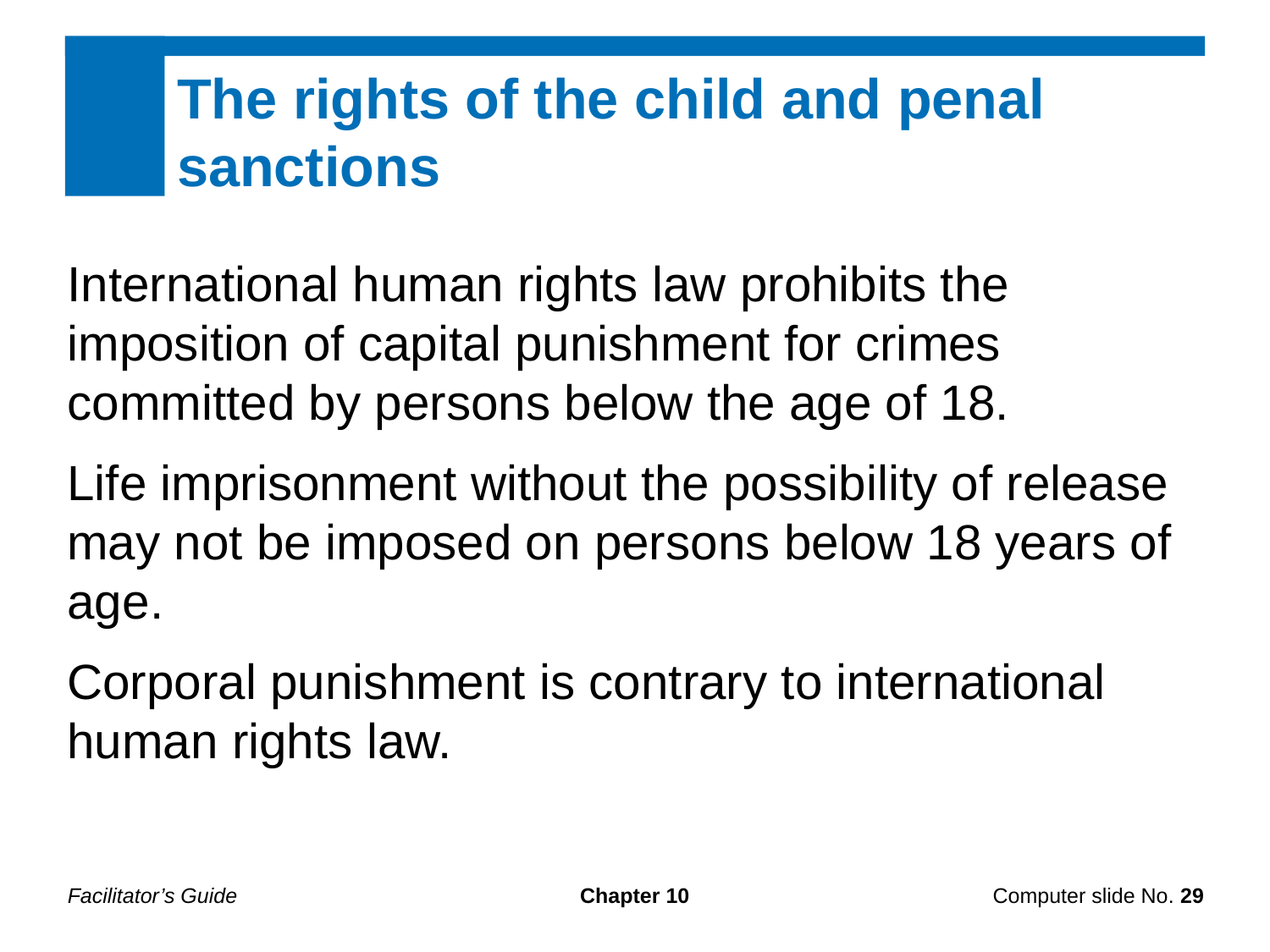

The rights of the child and penal sanctions
International human rights law prohibits the imposition of capital punishment for crimes committed by persons below the age of 18.
Life imprisonment without the possibility of release may not be imposed on persons below 18 years of age.
Corporal punishment is contrary to international human rights law.
Facilitator’s Guide
Chapter 10
Computer slide No. 29